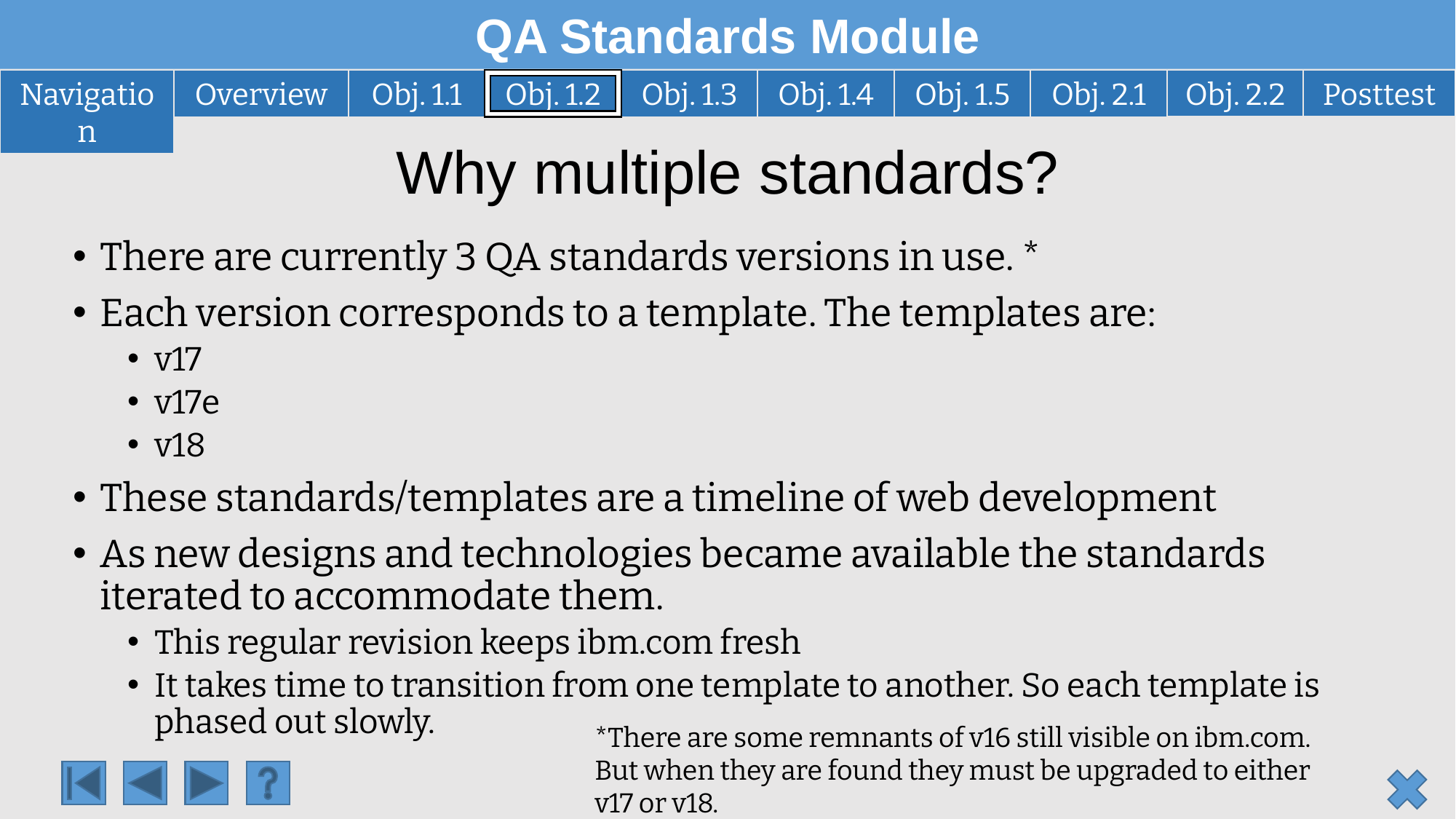

# Why multiple standards?
There are currently 3 QA standards versions in use. *
Each version corresponds to a template. The templates are:
v17
v17e
v18
These standards/templates are a timeline of web development
As new designs and technologies became available the standards iterated to accommodate them.
This regular revision keeps ibm.com fresh
It takes time to transition from one template to another. So each template is phased out slowly.

*There are some remnants of v16 still visible on ibm.com. But when they are found they must be upgraded to either v17 or v18.